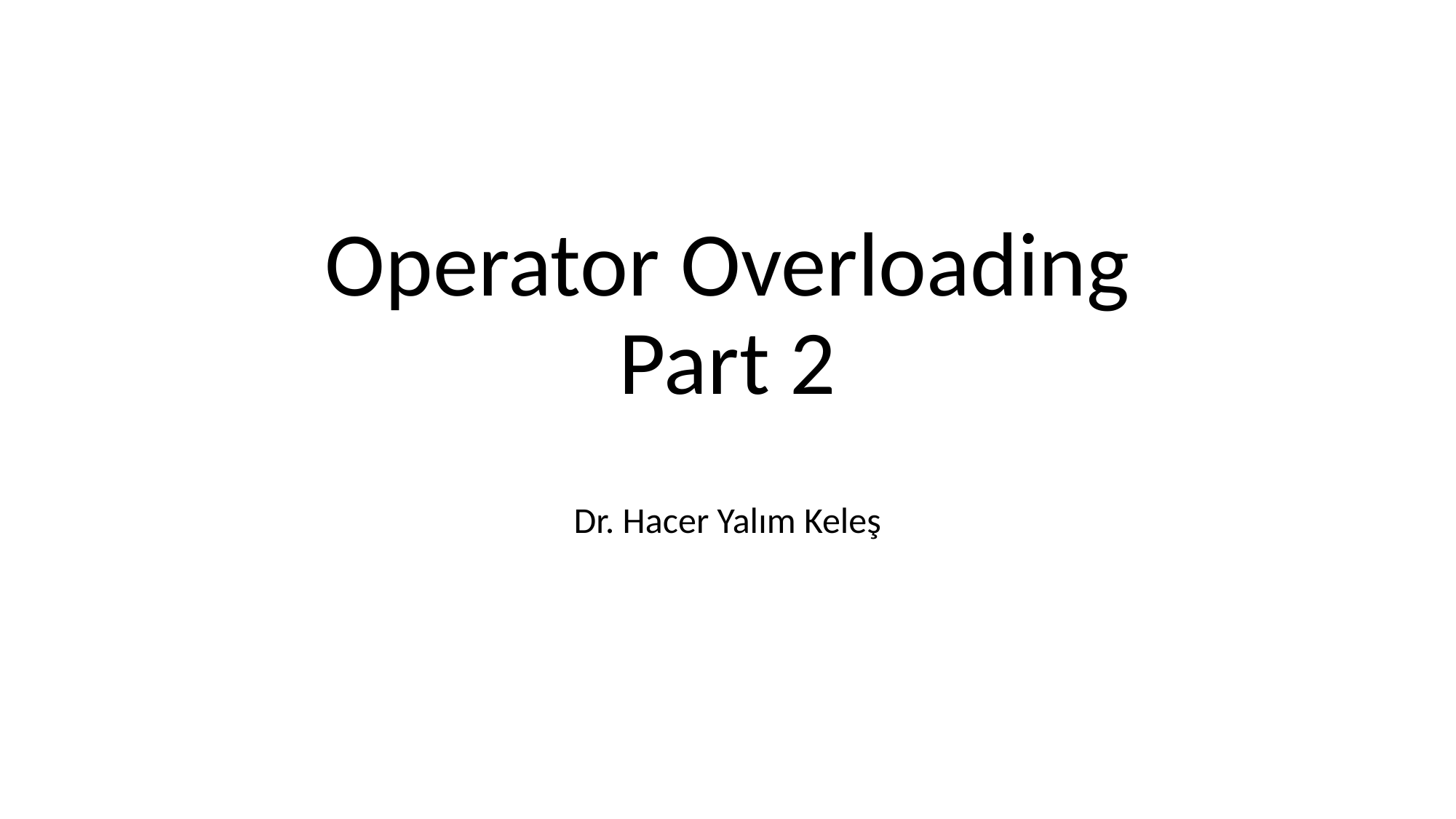

# Operator Overloading Part 2
Dr. Hacer Yalım Keleş